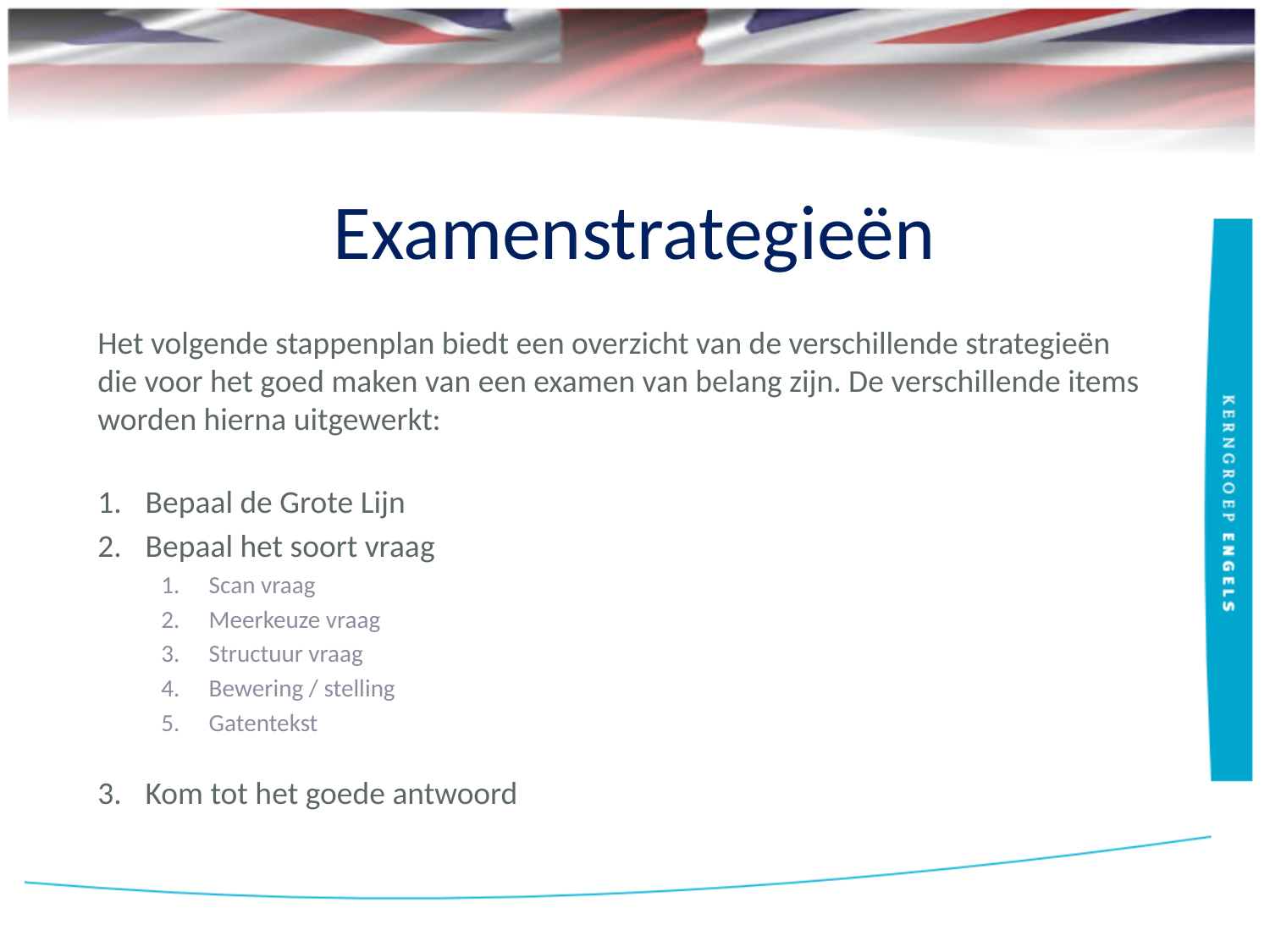

# Examenstrategieën
Het volgende stappenplan biedt een overzicht van de verschillende strategieën die voor het goed maken van een examen van belang zijn. De verschillende items worden hierna uitgewerkt:
Bepaal de Grote Lijn
Bepaal het soort vraag
Scan vraag
Meerkeuze vraag
Structuur vraag
Bewering / stelling
Gatentekst
Kom tot het goede antwoord